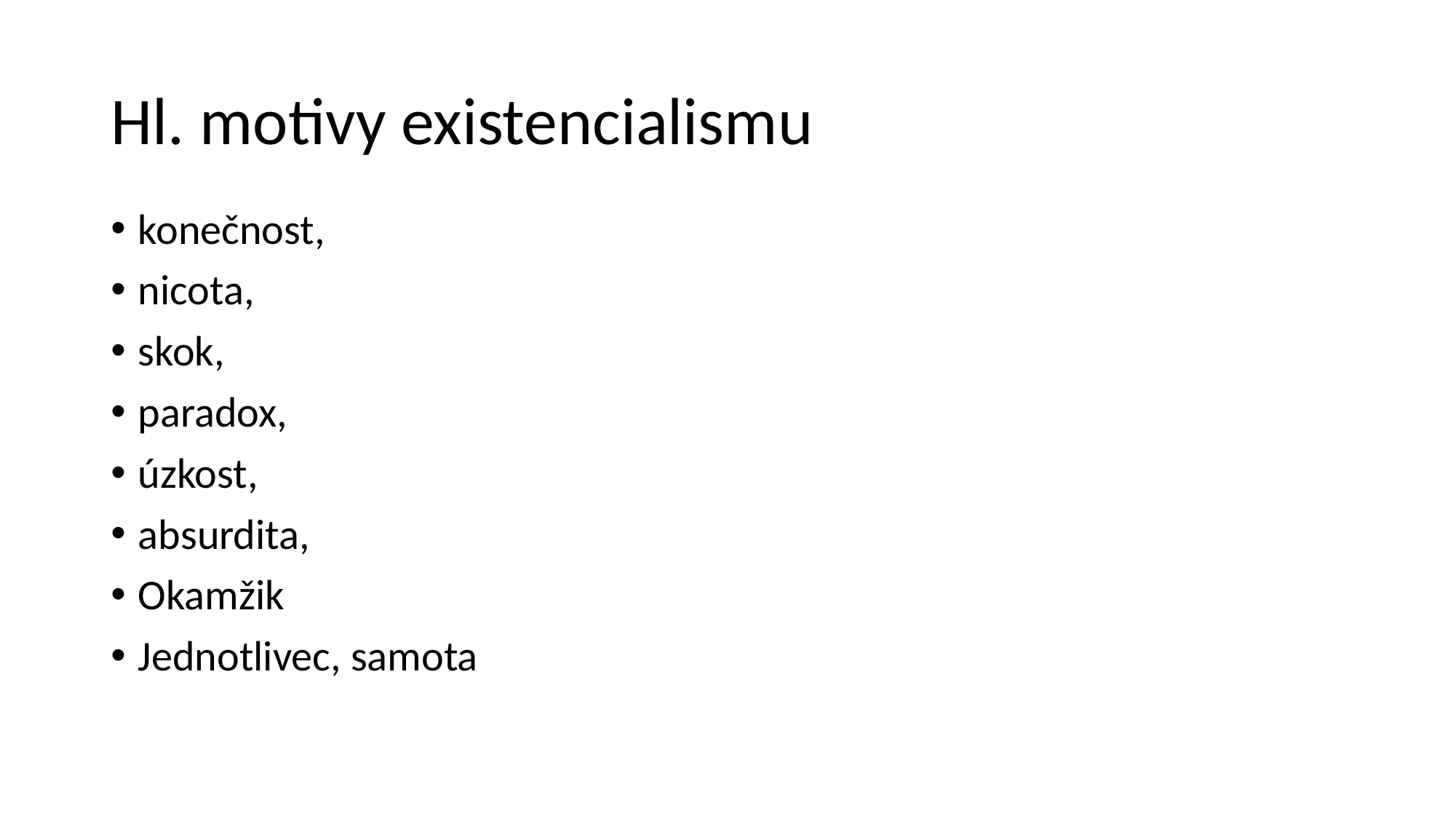

# Hl. motivy existencialismu
konečnost,
nicota,
skok,
paradox,
úzkost,
absurdita,
Okamžik
Jednotlivec, samota